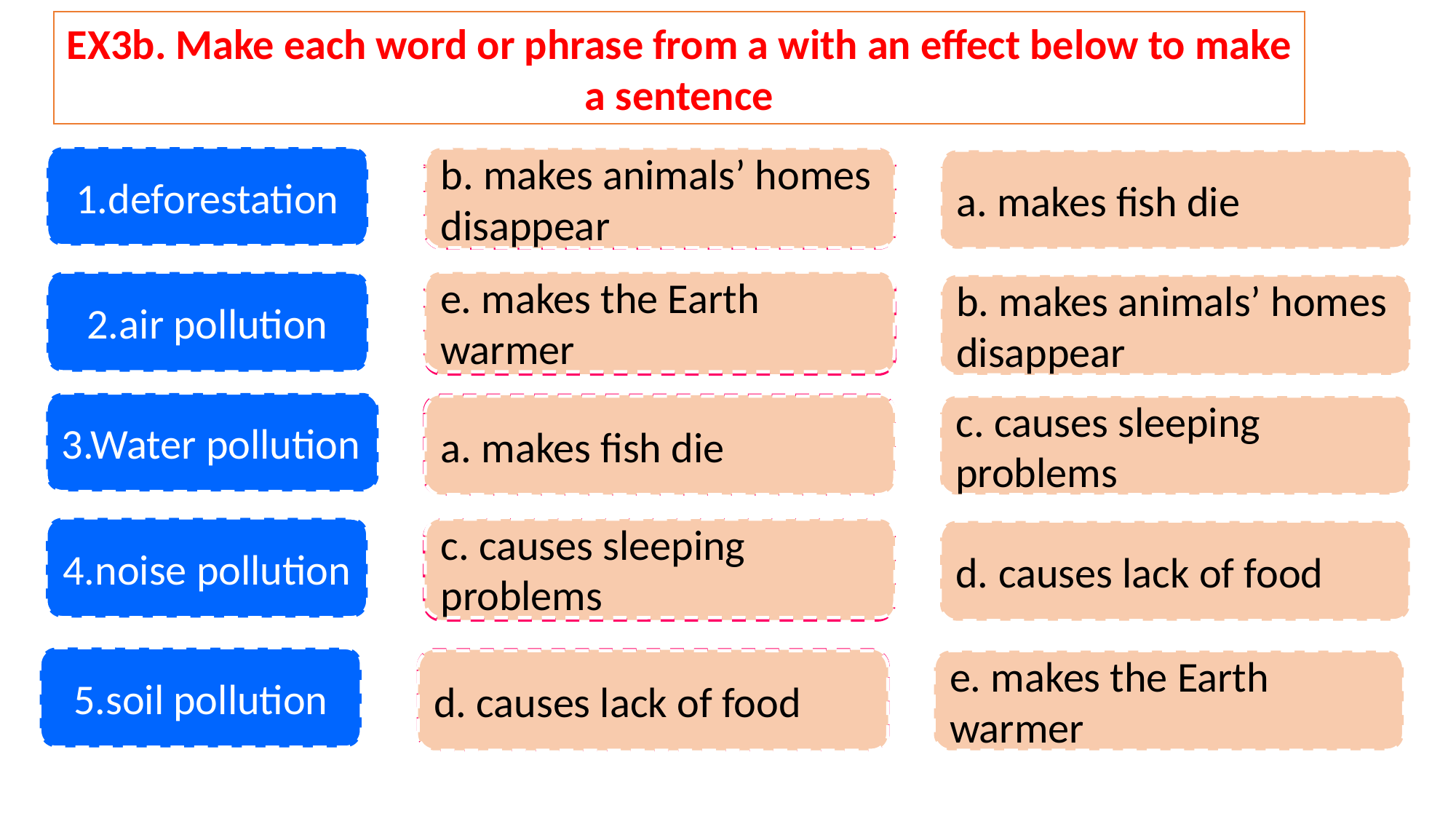

EX3b. Make each word or phrase from a with an effect below to make a sentence
1.deforestation
b. makes animals’ homes disappear

a. makes fish die
2.air pollution
e. makes the Earth warmer

b. makes animals’ homes disappear

3.Water pollution

a. makes fish die
c. causes sleeping problems
4.noise pollution
c. causes sleeping problems

d. causes lack of food
5.soil pollution

d. causes lack of food
e. makes the Earth warmer